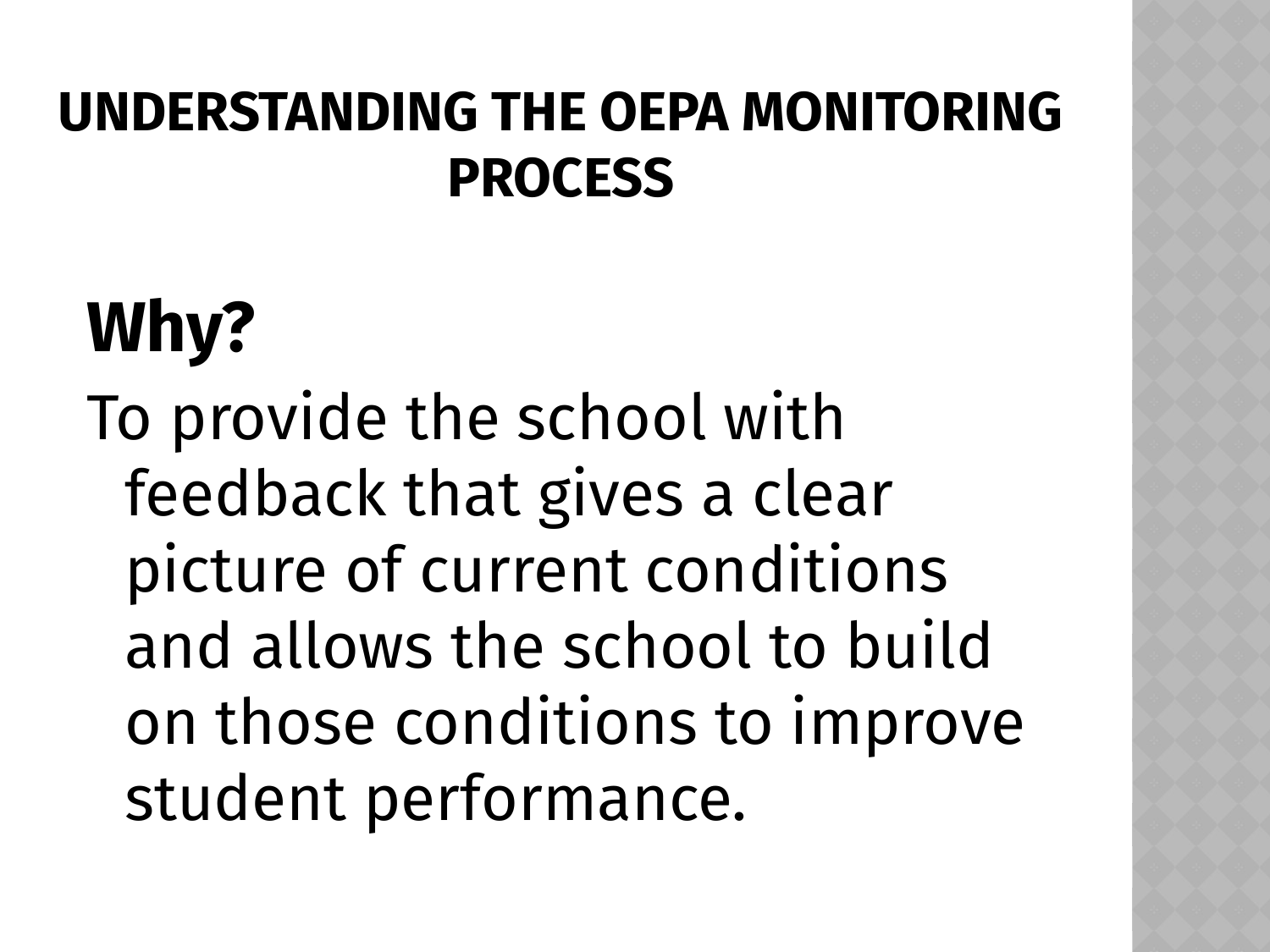

# Understanding the OEPA Monitoring Process
Why?
To provide the school with feedback that gives a clear picture of current conditions and allows the school to build on those conditions to improve student performance.